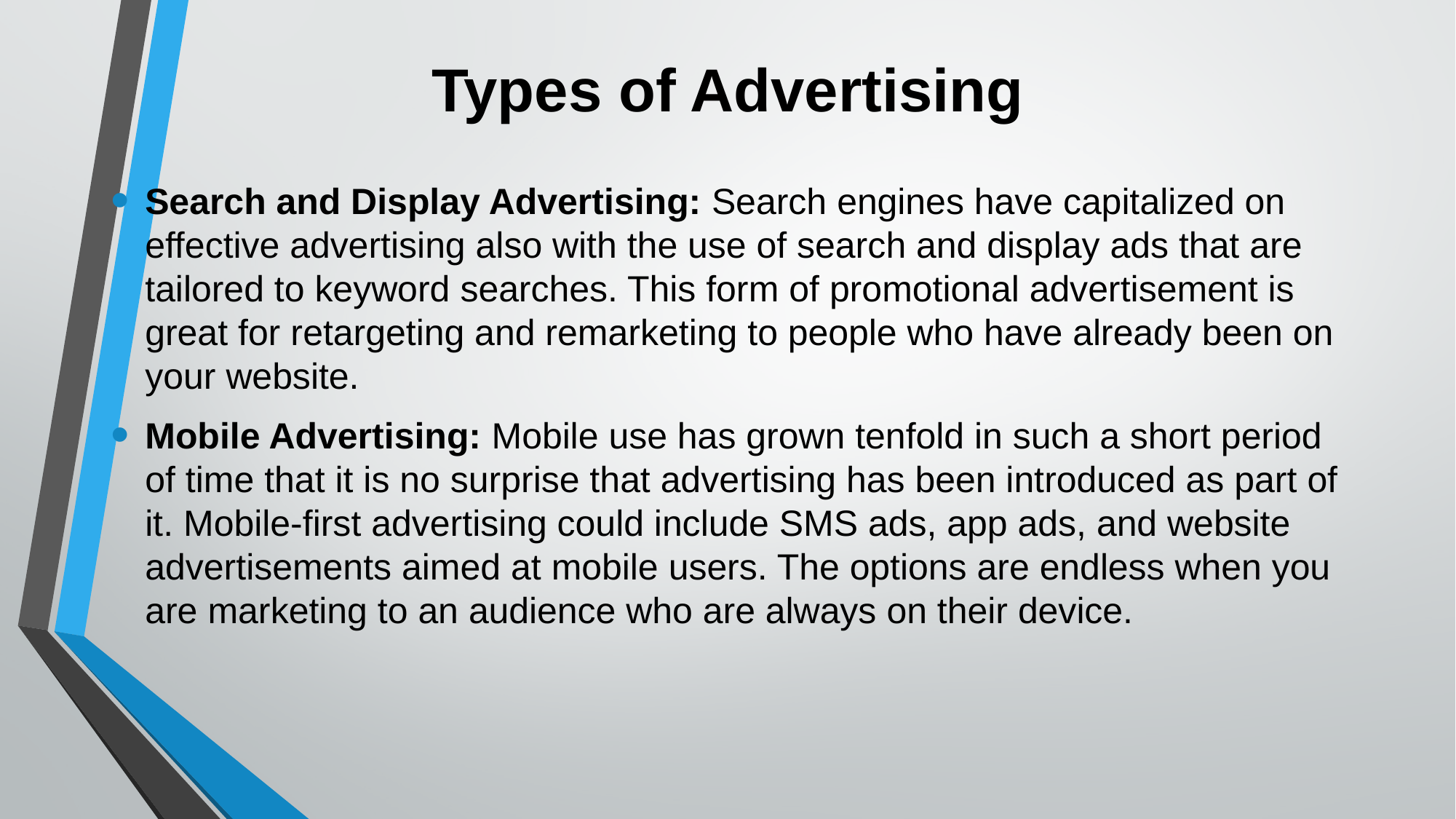

# Types of Advertising
Search and Display Advertising: Search engines have capitalized on effective advertising also with the use of search and display ads that are tailored to keyword searches. This form of promotional advertisement is great for retargeting and remarketing to people who have already been on your website.
Mobile Advertising: Mobile use has grown tenfold in such a short period of time that it is no surprise that advertising has been introduced as part of it. Mobile-first advertising could include SMS ads, app ads, and website advertisements aimed at mobile users. The options are endless when you are marketing to an audience who are always on their device.